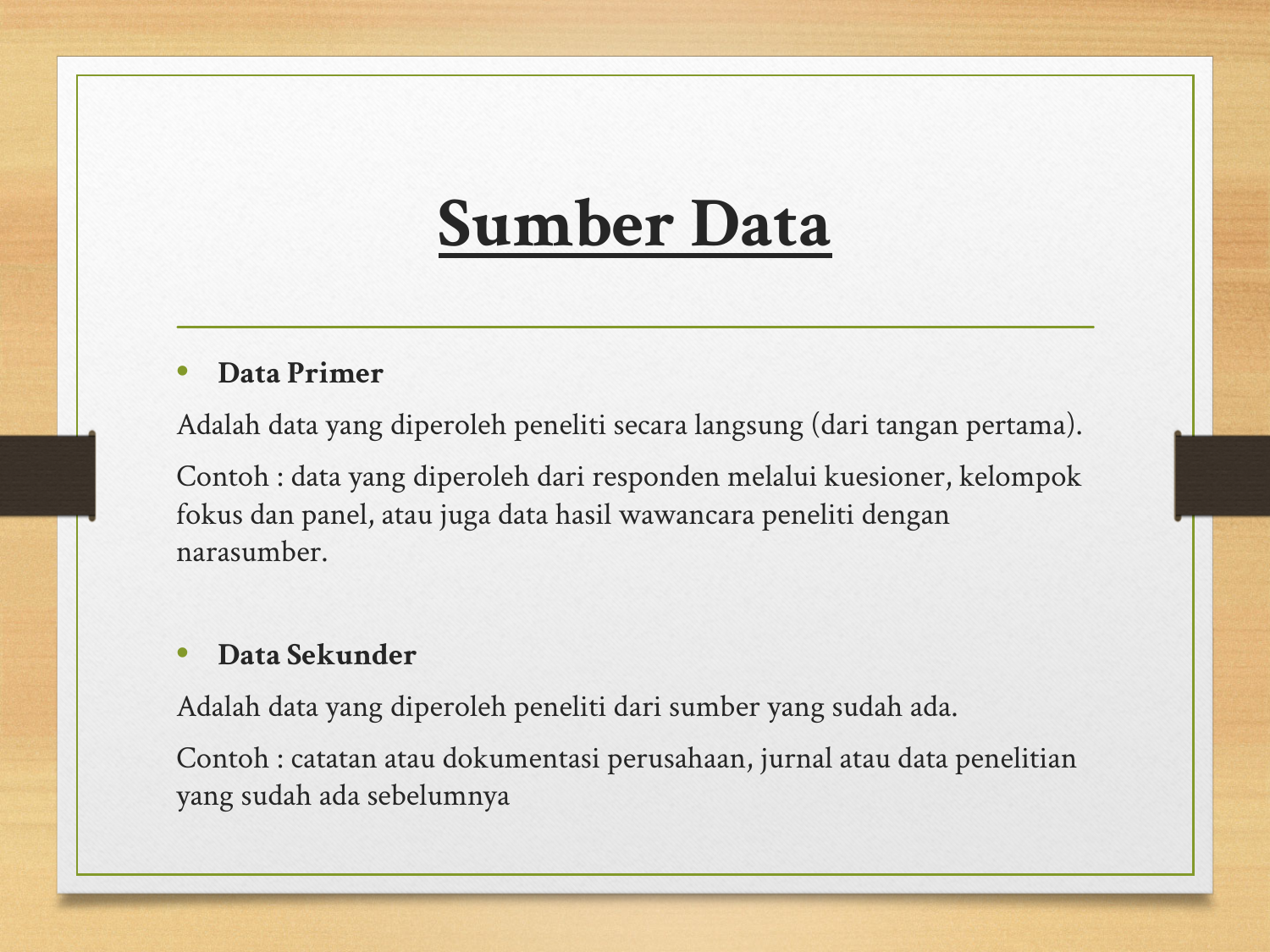

# Sumber Data
Data Primer
Adalah data yang diperoleh peneliti secara langsung (dari tangan pertama).
Contoh : data yang diperoleh dari responden melalui kuesioner, kelompok fokus dan panel, atau juga data hasil wawancara peneliti dengan narasumber.

Data Sekunder
Adalah data yang diperoleh peneliti dari sumber yang sudah ada.
Contoh : catatan atau dokumentasi perusahaan, jurnal atau data penelitian yang sudah ada sebelumnya